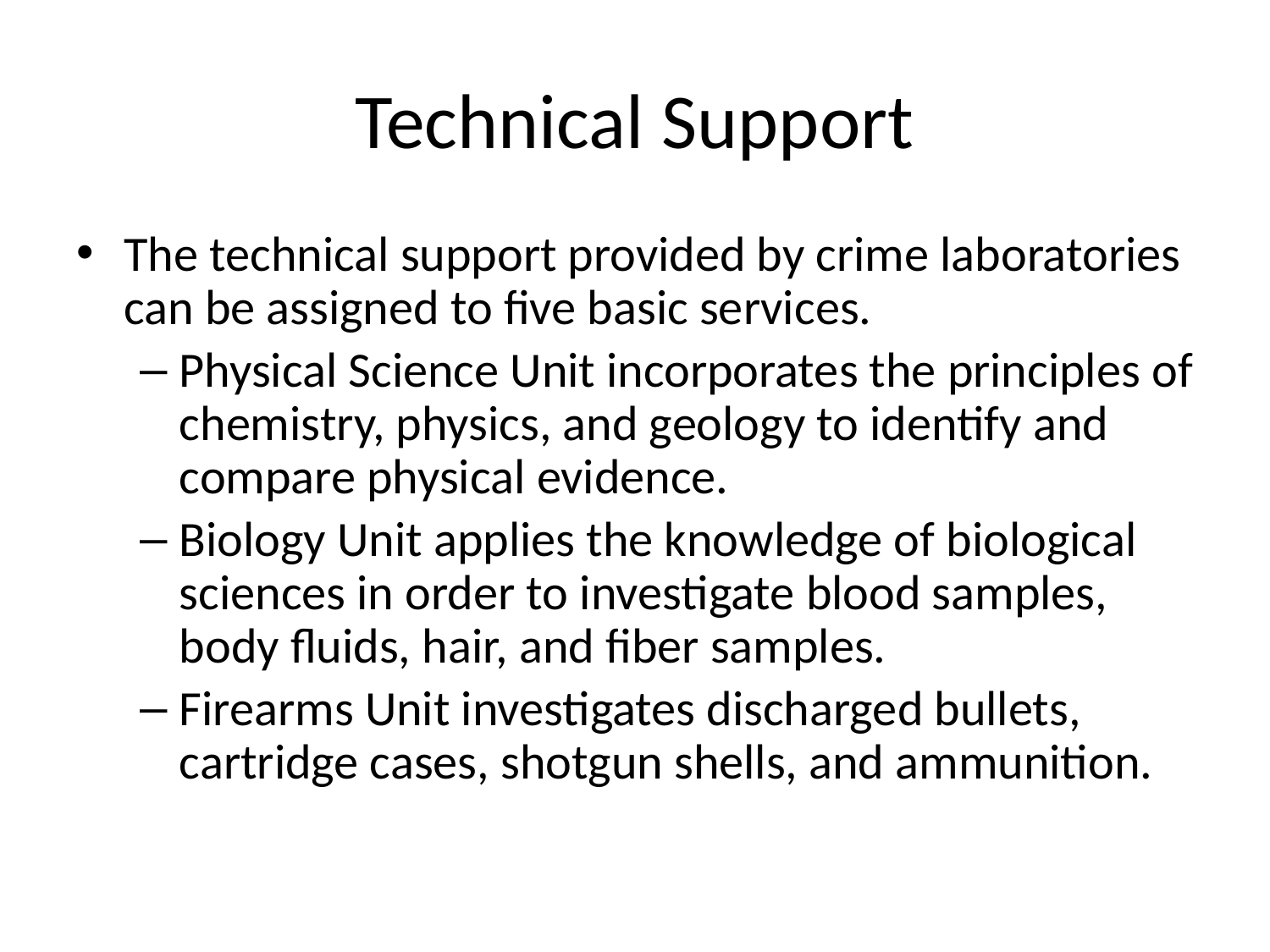

# Technical Support
The technical support provided by crime laboratories can be assigned to five basic services.
Physical Science Unit incorporates the principles of chemistry, physics, and geology to identify and compare physical evidence.
Biology Unit applies the knowledge of biological sciences in order to investigate blood samples, body fluids, hair, and fiber samples.
Firearms Unit investigates discharged bullets, cartridge cases, shotgun shells, and ammunition.